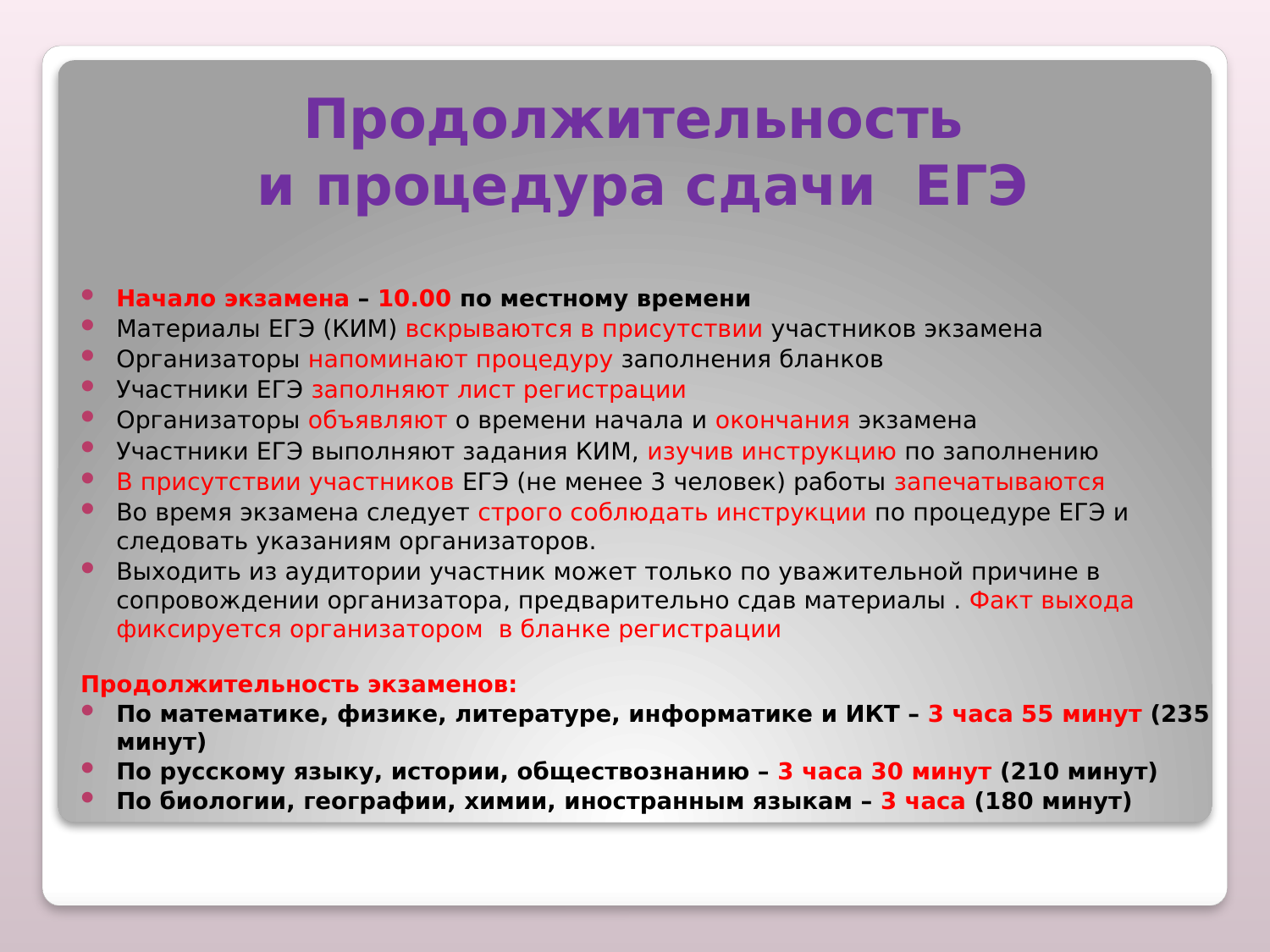

# Продолжительность и процедура сдачи  ЕГЭ

Начало экзамена – 10.00 по местному времени
Материалы ЕГЭ (КИМ) вскрываются в присутствии участников экзамена
Организаторы напоминают процедуру заполнения бланков
Участники ЕГЭ заполняют лист регистрации
Организаторы объявляют о времени начала и окончания экзамена
Участники ЕГЭ выполняют задания КИМ, изучив инструкцию по заполнению
В присутствии участников ЕГЭ (не менее 3 человек) работы запечатываются
Во время экзамена следует строго соблюдать инструкции по процедуре ЕГЭ и следовать указаниям организаторов.
Выходить из аудитории участник может только по уважительной причине в сопровождении организатора, предварительно сдав материалы . Факт выхода фиксируется организатором  в бланке регистрации

Продолжительность экзаменов:
По математике, физике, литературе, информатике и ИКТ – 3 часа 55 минут (235 минут)
По русскому языку, истории, обществознанию – 3 часа 30 минут (210 минут)
По биологии, географии, химии, иностранным языкам – 3 часа (180 минут)